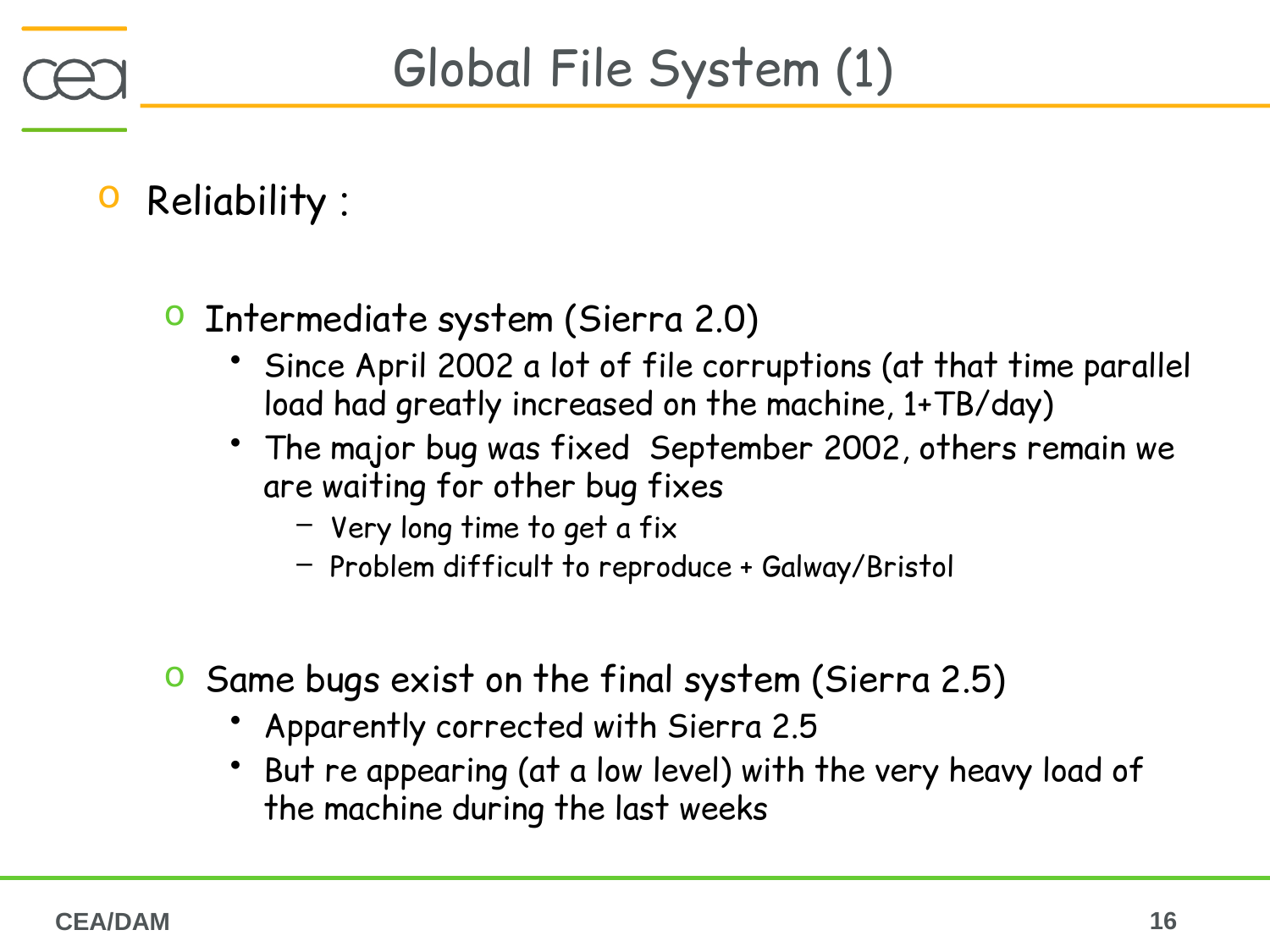

# Global File System (1)
Reliability :

Intermediate system (Sierra 2.0)
Since April 2002 a lot of file corruptions (at that time parallel load had greatly increased on the machine, 1+TB/day)
The major bug was fixed  September 2002, others remain we are waiting for other bug fixes
Very long time to get a fix
Problem difficult to reproduce + Galway/Bristol

Same bugs exist on the final system (Sierra 2.5)
Apparently corrected with Sierra 2.5
But re appearing (at a low level) with the very heavy load of the machine during the last weeks

CEA/DAM